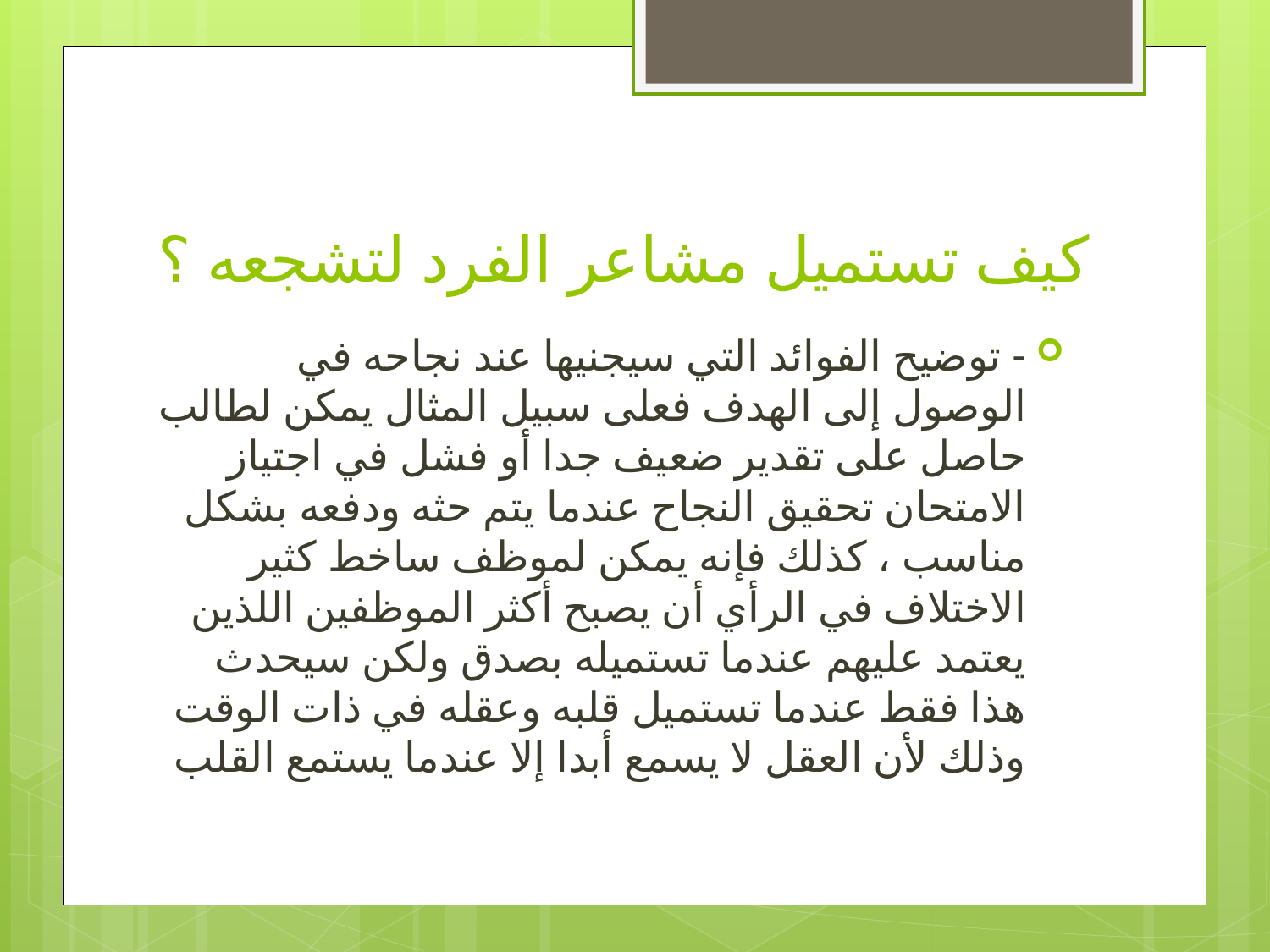

# كيف تستميل مشاعر الفرد لتشجعه ؟
- توضيح الفوائد التي سيجنيها عند نجاحه في الوصول إلى الهدف فعلى سبيل المثال يمكن لطالب حاصل على تقدير ضعيف جدا أو فشل في اجتياز الامتحان تحقيق النجاح عندما يتم حثه ودفعه بشكل مناسب ، كذلك فإنه يمكن لموظف ساخط كثير الاختلاف في الرأي أن يصبح أكثر الموظفين اللذين يعتمد عليهم عندما تستميله بصدق ولكن سيحدث هذا فقط عندما تستميل قلبه وعقله في ذات الوقت وذلك لأن العقل لا يسمع أبدا إلا عندما يستمع القلب